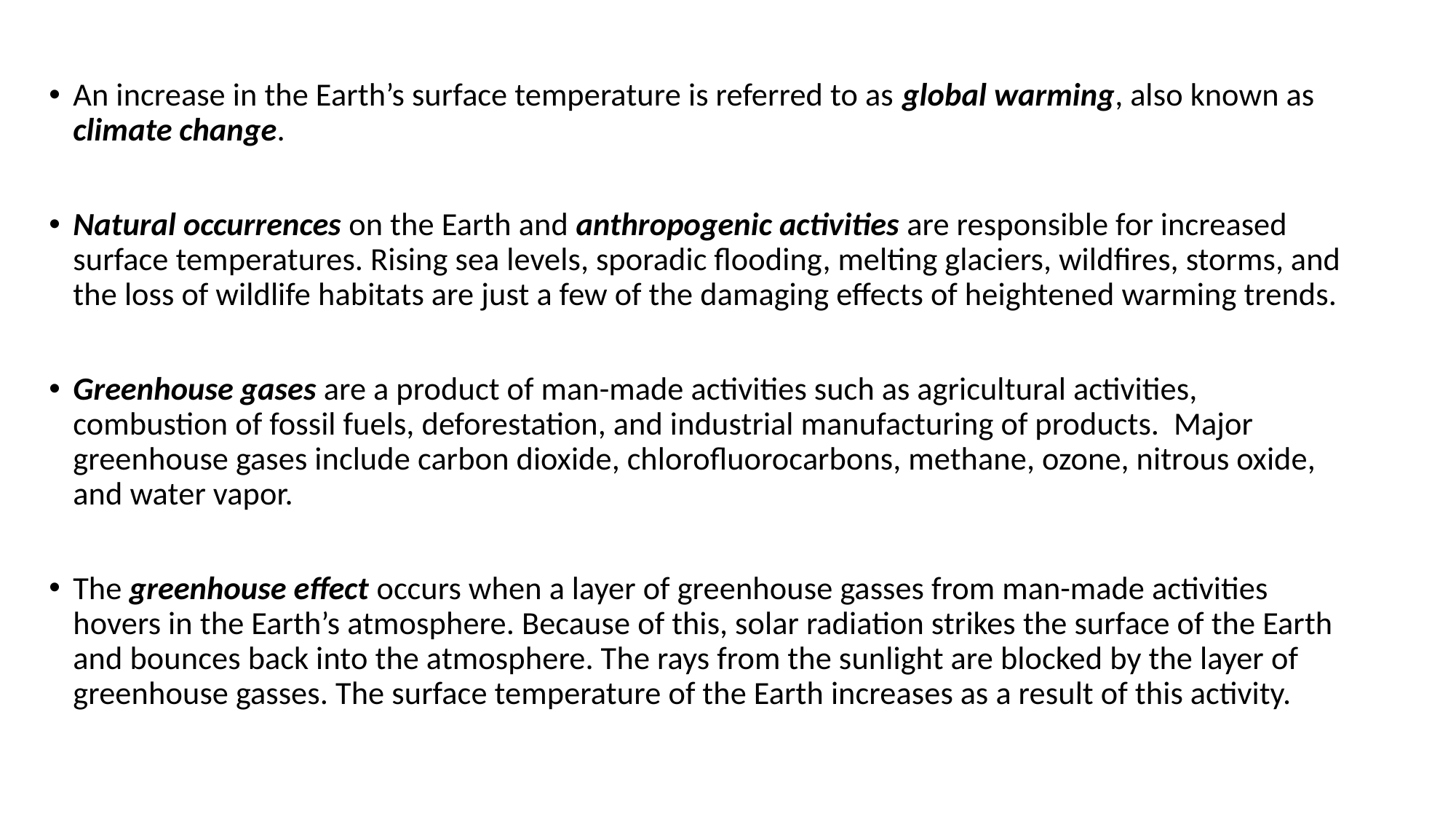

An increase in the Earth’s surface temperature is referred to as global warming, also known as climate change.

Natural occurrences on the Earth and anthropogenic activities are responsible for increased surface temperatures. Rising sea levels, sporadic flooding, melting glaciers, wildfires, storms, and the loss of wildlife habitats are just a few of the damaging effects of heightened warming trends.

Greenhouse gases are a product of man-made activities such as agricultural activities, combustion of fossil fuels, deforestation, and industrial manufacturing of products.  Major greenhouse gases include carbon dioxide, chlorofluorocarbons, methane, ozone, nitrous oxide, and water vapor.

The greenhouse effect occurs when a layer of greenhouse gasses from man-made activities hovers in the Earth’s atmosphere. Because of this, solar radiation strikes the surface of the Earth and bounces back into the atmosphere. The rays from the sunlight are blocked by the layer of greenhouse gasses. The surface temperature of the Earth increases as a result of this activity.